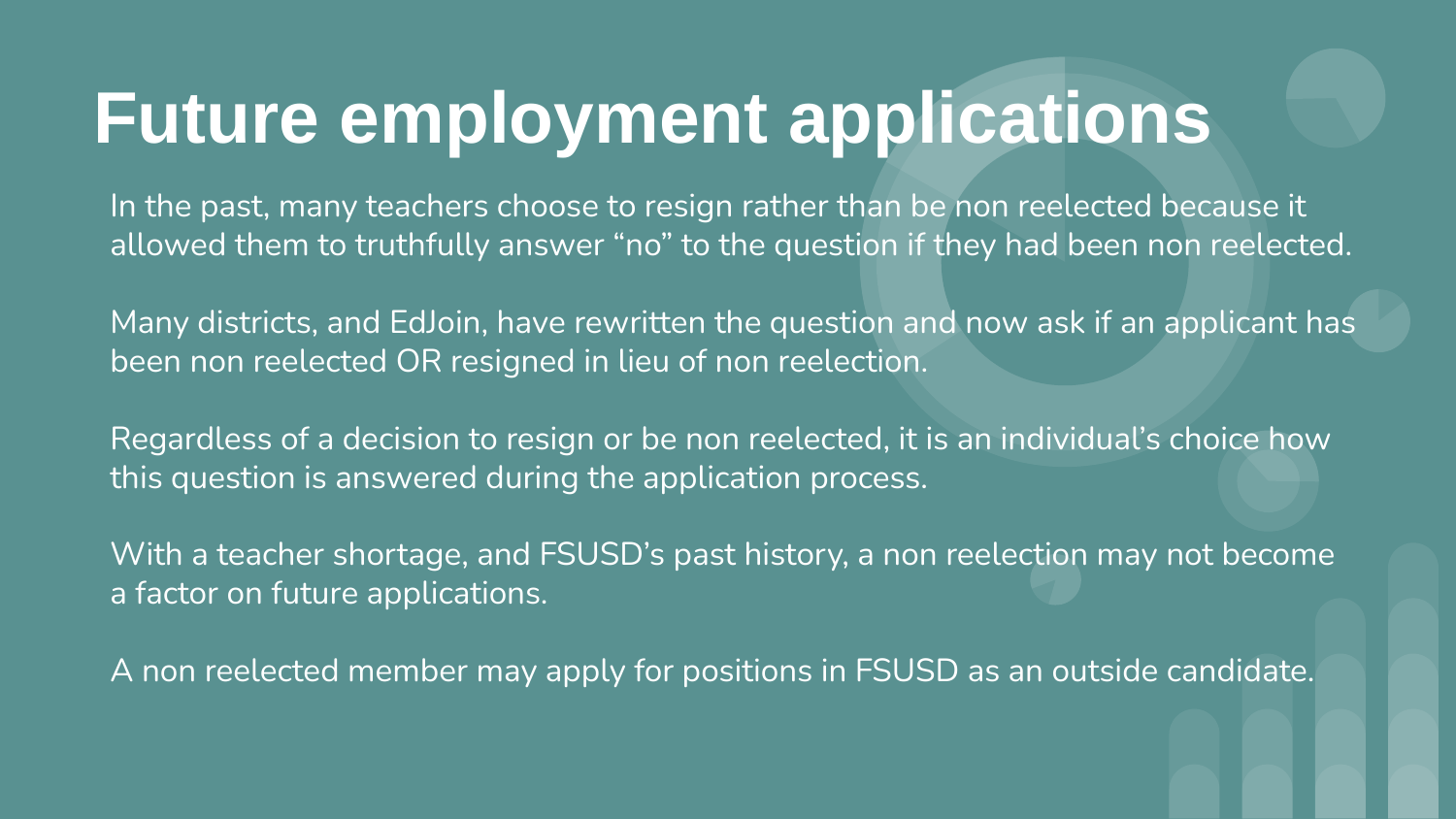

# Future employment applications
In the past, many teachers choose to resign rather than be non reelected because it allowed them to truthfully answer “no” to the question if they had been non reelected.

Many districts, and EdJoin, have rewritten the question and now ask if an applicant has been non reelected OR resigned in lieu of non reelection.

Regardless of a decision to resign or be non reelected, it is an individual’s choice how this question is answered during the application process.

With a teacher shortage, and FSUSD’s past history, a non reelection may not become a factor on future applications.

A non reelected member may apply for positions in FSUSD as an outside candidate.